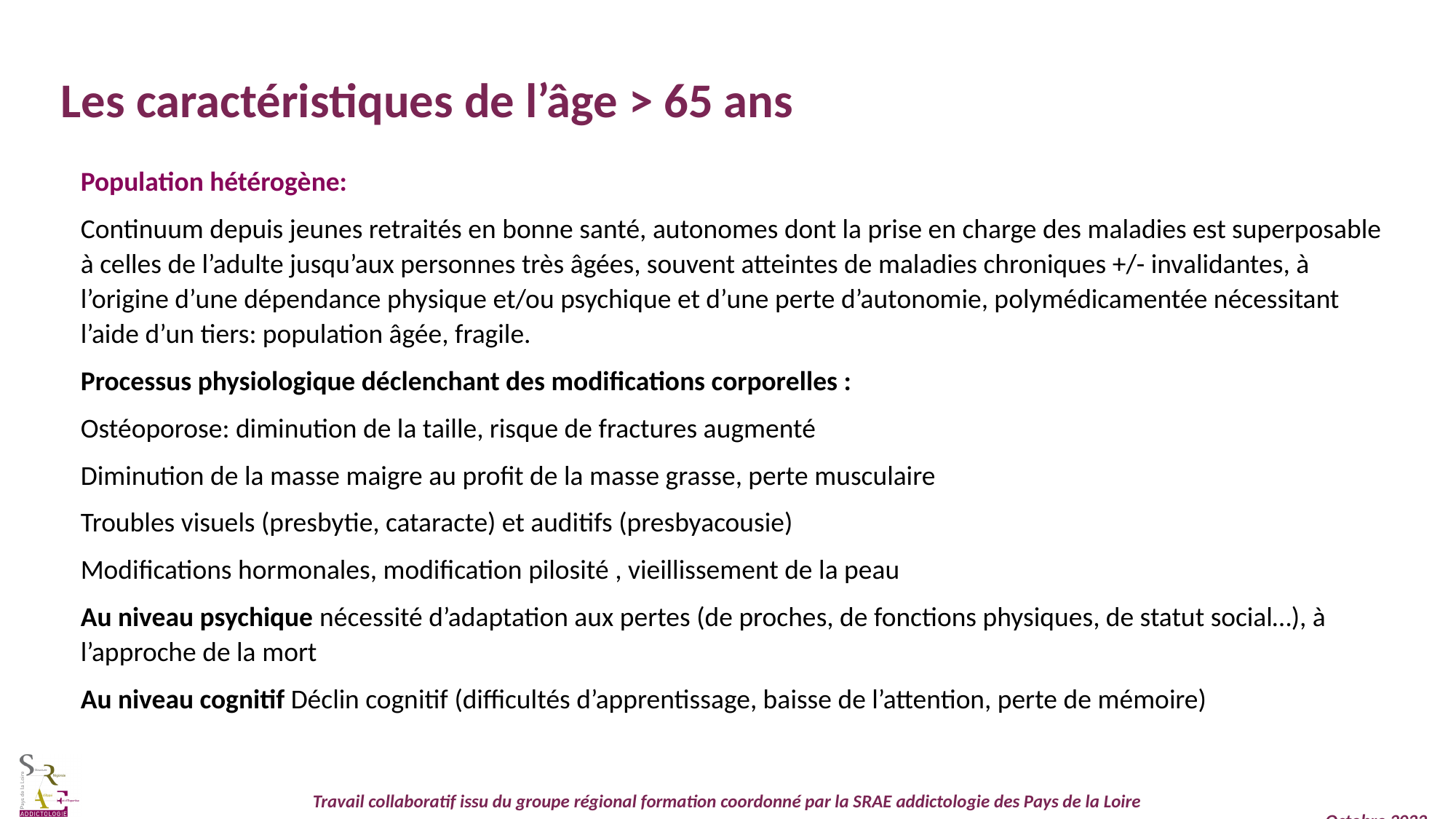

Les caractéristiques de l’âge > 65 ans
Population hétérogène:
Continuum depuis jeunes retraités en bonne santé, autonomes dont la prise en charge des maladies est superposable à celles de l’adulte jusqu’aux personnes très âgées, souvent atteintes de maladies chroniques +/- invalidantes, à l’origine d’une dépendance physique et/ou psychique et d’une perte d’autonomie, polymédicamentée nécessitant l’aide d’un tiers: population âgée, fragile.
Processus physiologique déclenchant des modifications corporelles :
Ostéoporose: diminution de la taille, risque de fractures augmenté
Diminution de la masse maigre au profit de la masse grasse, perte musculaire
Troubles visuels (presbytie, cataracte) et auditifs (presbyacousie)
Modifications hormonales, modification pilosité , vieillissement de la peau
Au niveau psychique nécessité d’adaptation aux pertes (de proches, de fonctions physiques, de statut social…), à l’approche de la mort
Au niveau cognitif Déclin cognitif (difficultés d’apprentissage, baisse de l’attention, perte de mémoire)